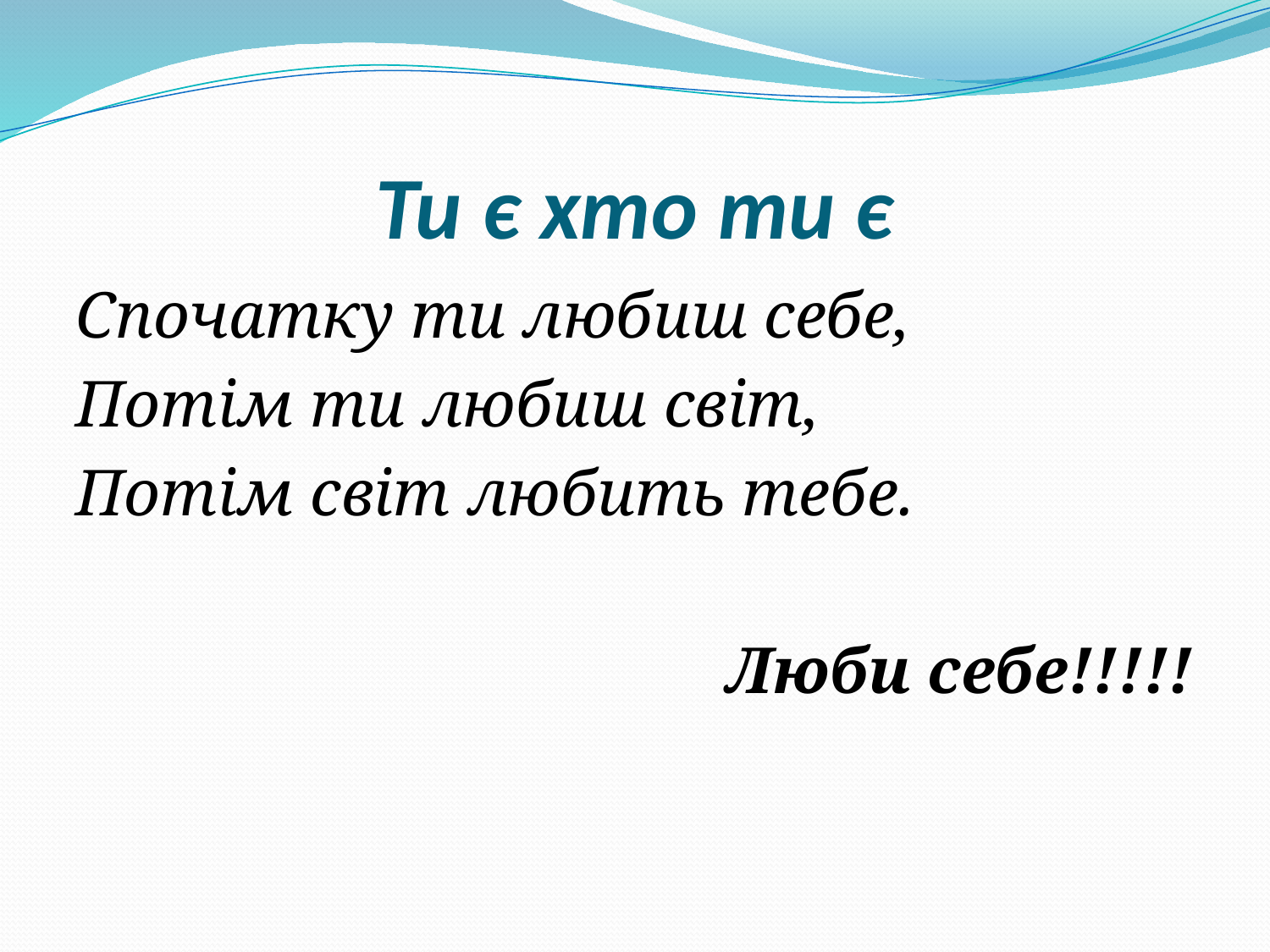

# Ти є хто ти є
Спочатку ти любиш себе,
Потім ти любиш світ,
Потім світ любить тебе.

Люби себе!!!!!